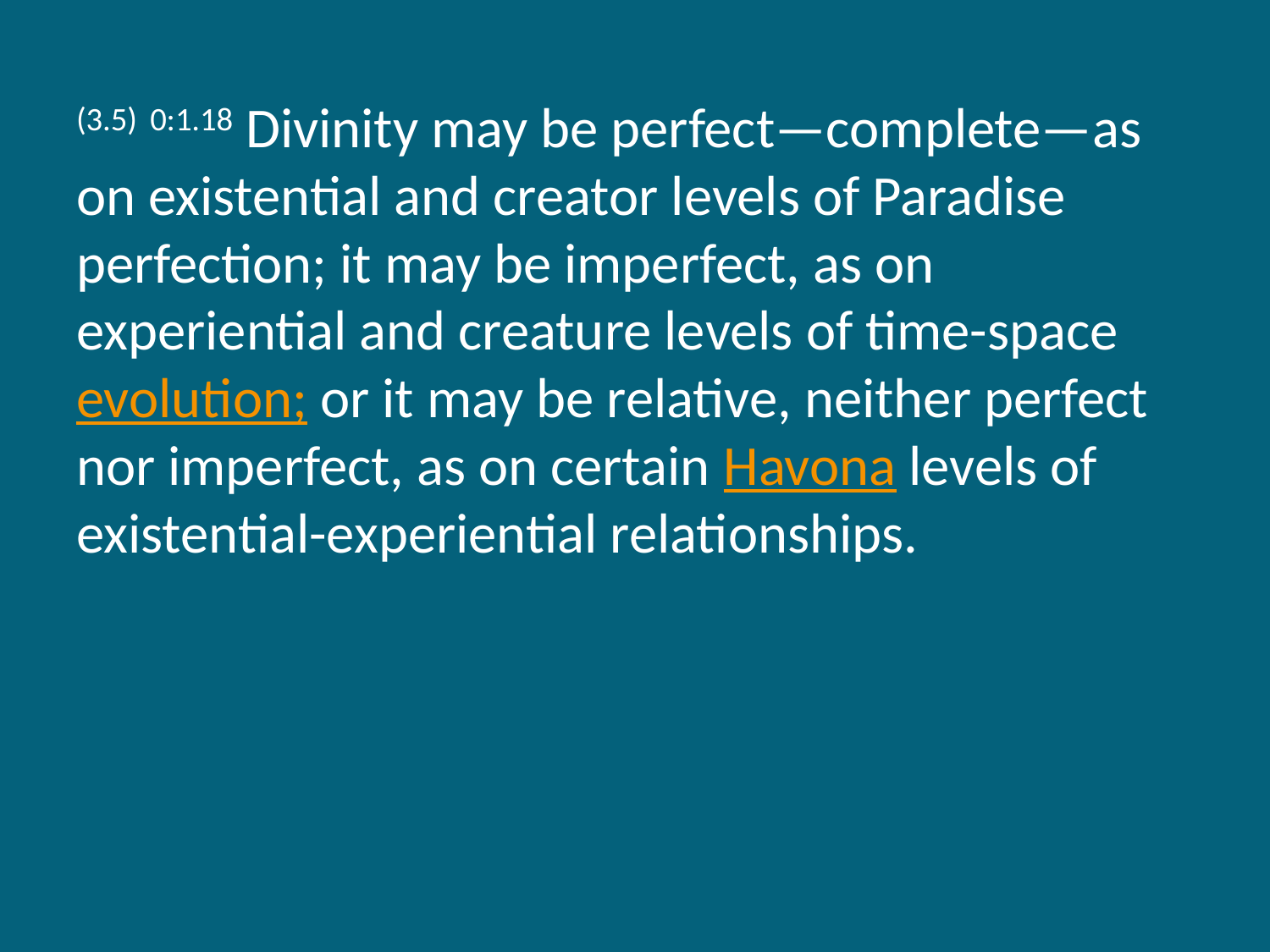

(3.5) 0:1.18 Divinity may be perfect—complete—as on existential and creator levels of Paradise perfection; it may be imperfect, as on experiential and creature levels of time-space evolution; or it may be relative, neither perfect nor imperfect, as on certain Havona levels of existential-experiential relationships.